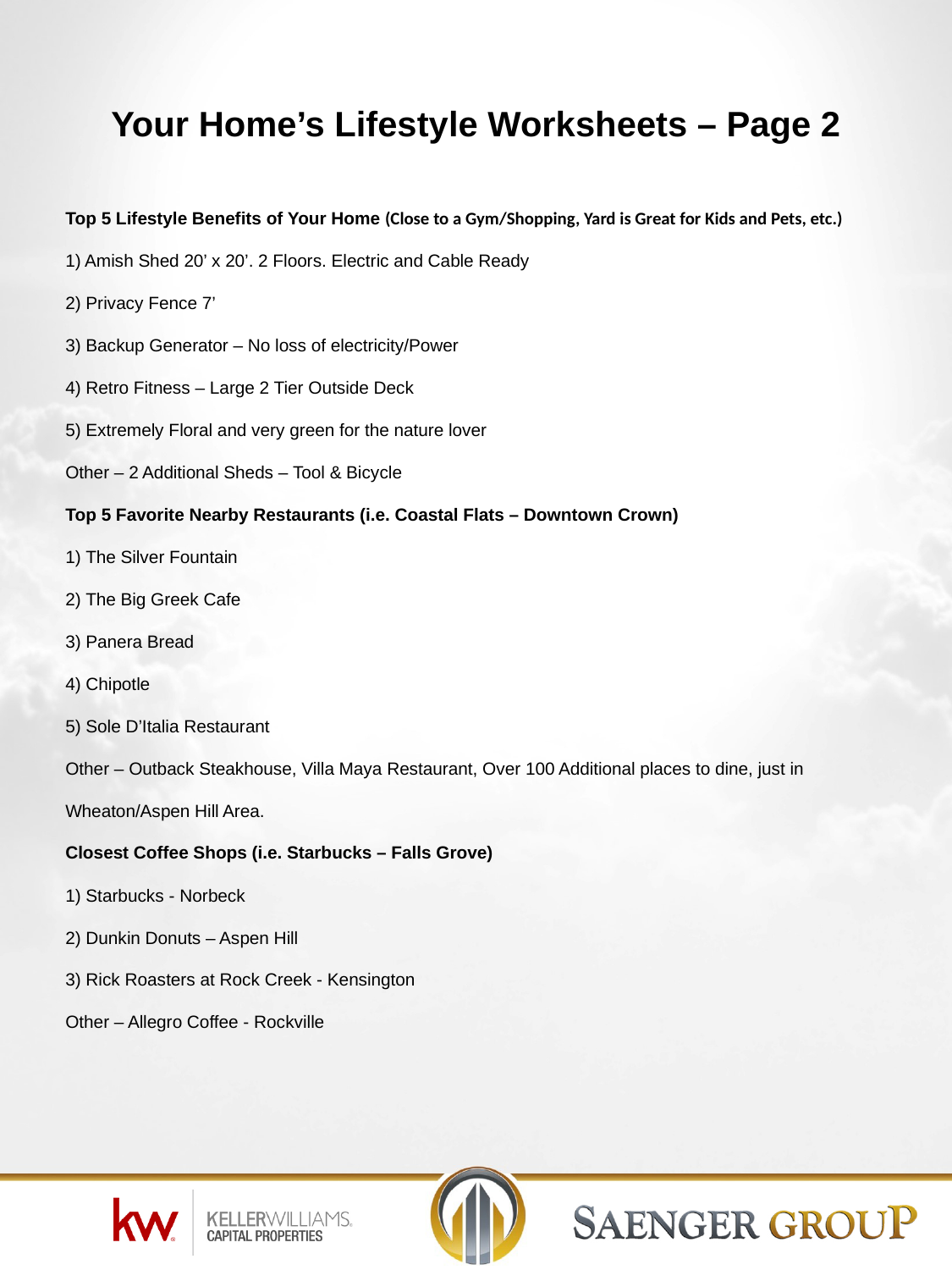

Your Home’s Lifestyle Worksheets – Page 2

Top 5 Lifestyle Benefits of Your Home (Close to a Gym/Shopping, Yard is Great for Kids and Pets, etc.)
1) Amish Shed 20’ x 20’. 2 Floors. Electric and Cable Ready
2) Privacy Fence 7’
3) Backup Generator – No loss of electricity/Power
4) Retro Fitness – Large 2 Tier Outside Deck
5) Extremely Floral and very green for the nature lover
Other – 2 Additional Sheds – Tool & Bicycle
Top 5 Favorite Nearby Restaurants (i.e. Coastal Flats – Downtown Crown)
1) The Silver Fountain
2) The Big Greek Cafe
3) Panera Bread
4) Chipotle
5) Sole D’Italia Restaurant
Other – Outback Steakhouse, Villa Maya Restaurant, Over 100 Additional places to dine, just in Wheaton/Aspen Hill Area.
Closest Coffee Shops (i.e. Starbucks – Falls Grove)
1) Starbucks - Norbeck
2) Dunkin Donuts – Aspen Hill
3) Rick Roasters at Rock Creek - Kensington
Other – Allegro Coffee - Rockville